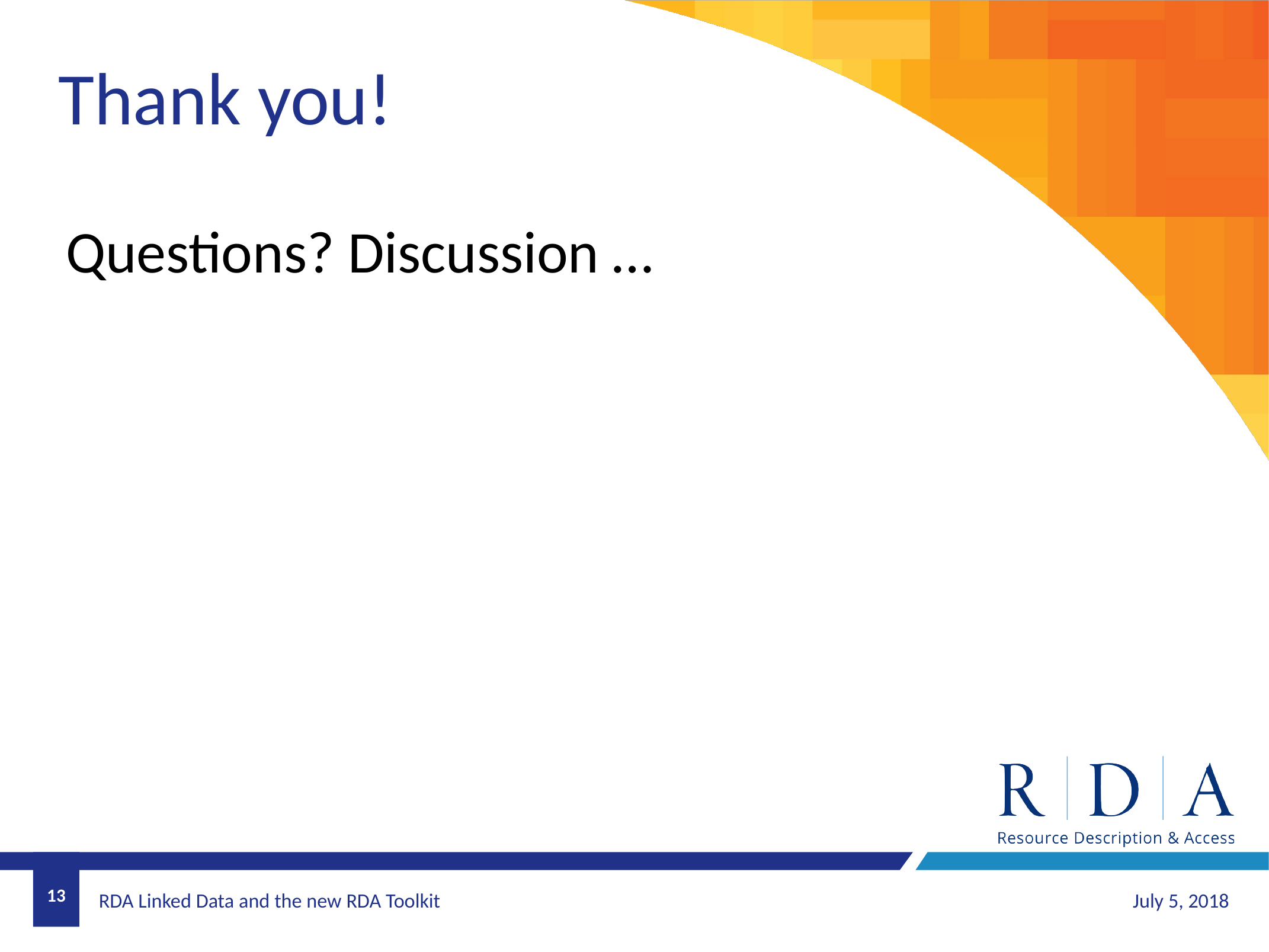

Thank you!
Questions? Discussion …
13
July 5, 2018